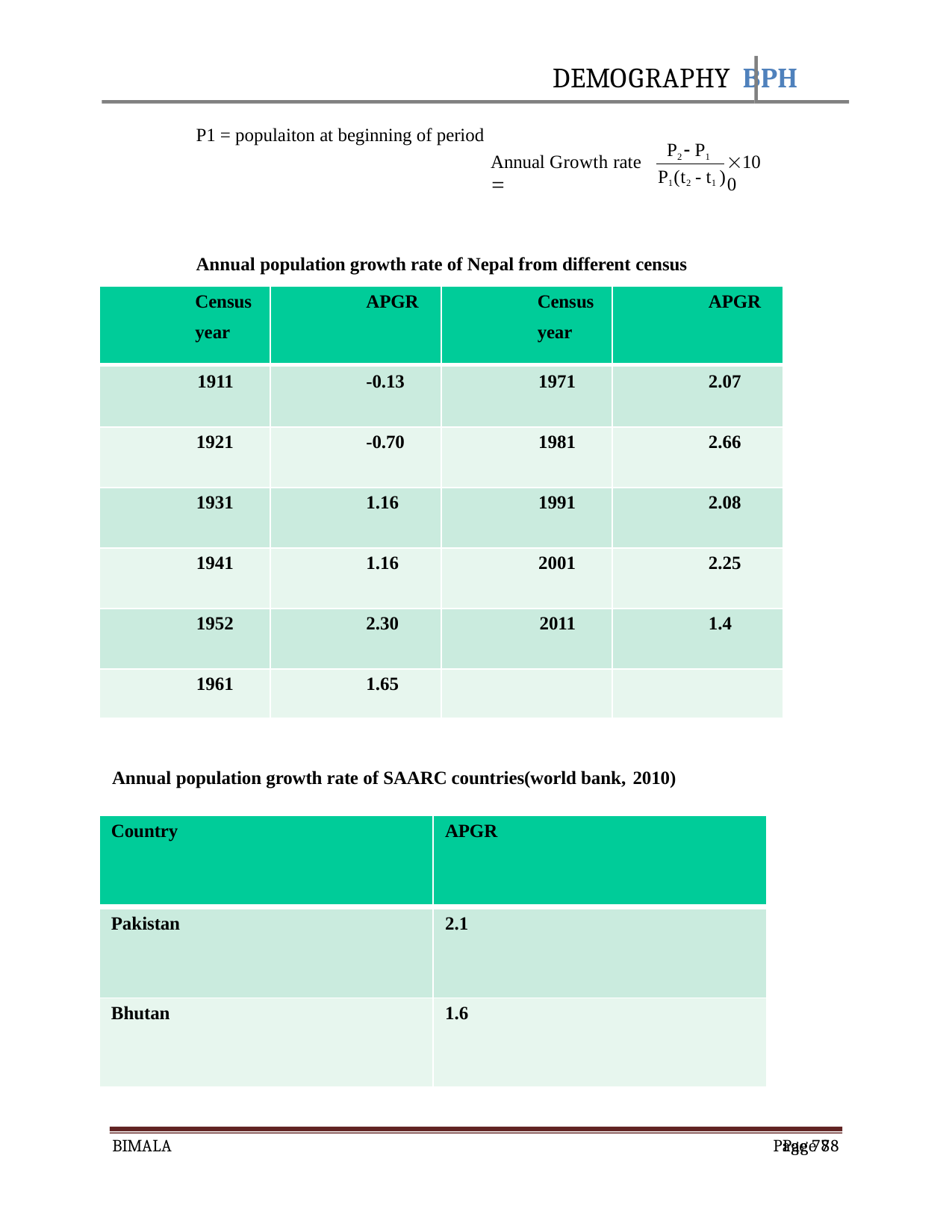

DEMOGRAPHY  BPH
P1 = populaiton at beginning of period
P2 − P1
Annual Growth rate =
×100
P1 (t2 - t1 )

Annual population growth rate of Nepal from different census
| Census year | APGR | Census year | APGR |
| --- | --- | --- | --- |
| 1911 | -0.13 | 1971 | 2.07 |
| 1921 | -0.70 | 1981 | 2.66 |
| 1931 | 1.16 | 1991 | 2.08 |
| 1941 | 1.16 | 2001 | 2.25 |
| 1952 | 2.30 | 2011 | 1.4 |
| 1961 | 1.65 |  |  |
Annual population growth rate of SAARC countries(world bank, 2010)
| Country | APGR |
| --- | --- |
| Pakistan | 2.1 |
| Bhutan | 1.6 |

BIMALA
Page 78
Page 78